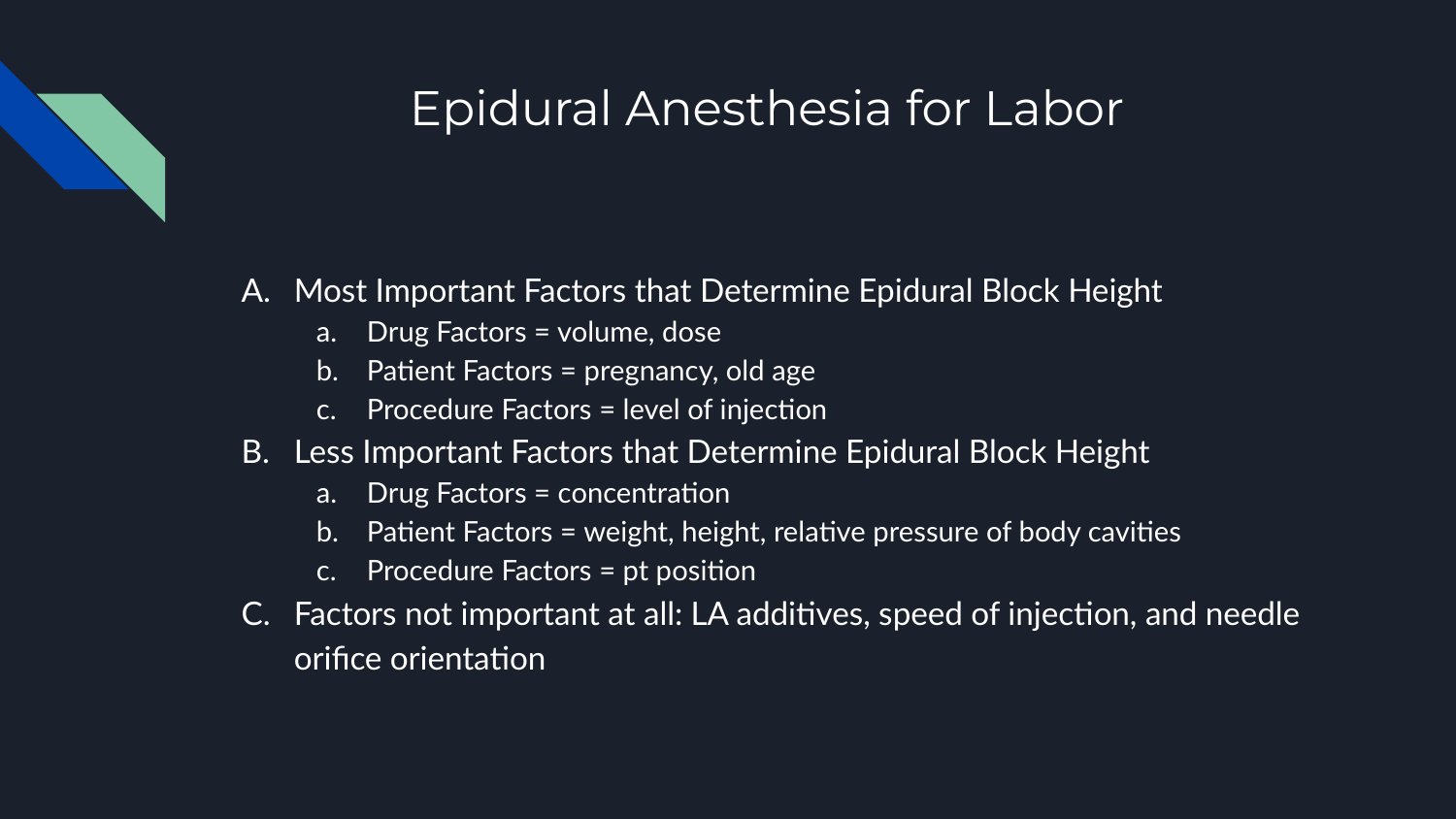

# Epidural Anesthesia for Labor
Most Important Factors that Determine Epidural Block Height
Drug Factors = volume, dose
Patient Factors = pregnancy, old age
Procedure Factors = level of injection
Less Important Factors that Determine Epidural Block Height
Drug Factors = concentration
Patient Factors = weight, height, relative pressure of body cavities
Procedure Factors = pt position
Factors not important at all: LA additives, speed of injection, and needle orifice orientation